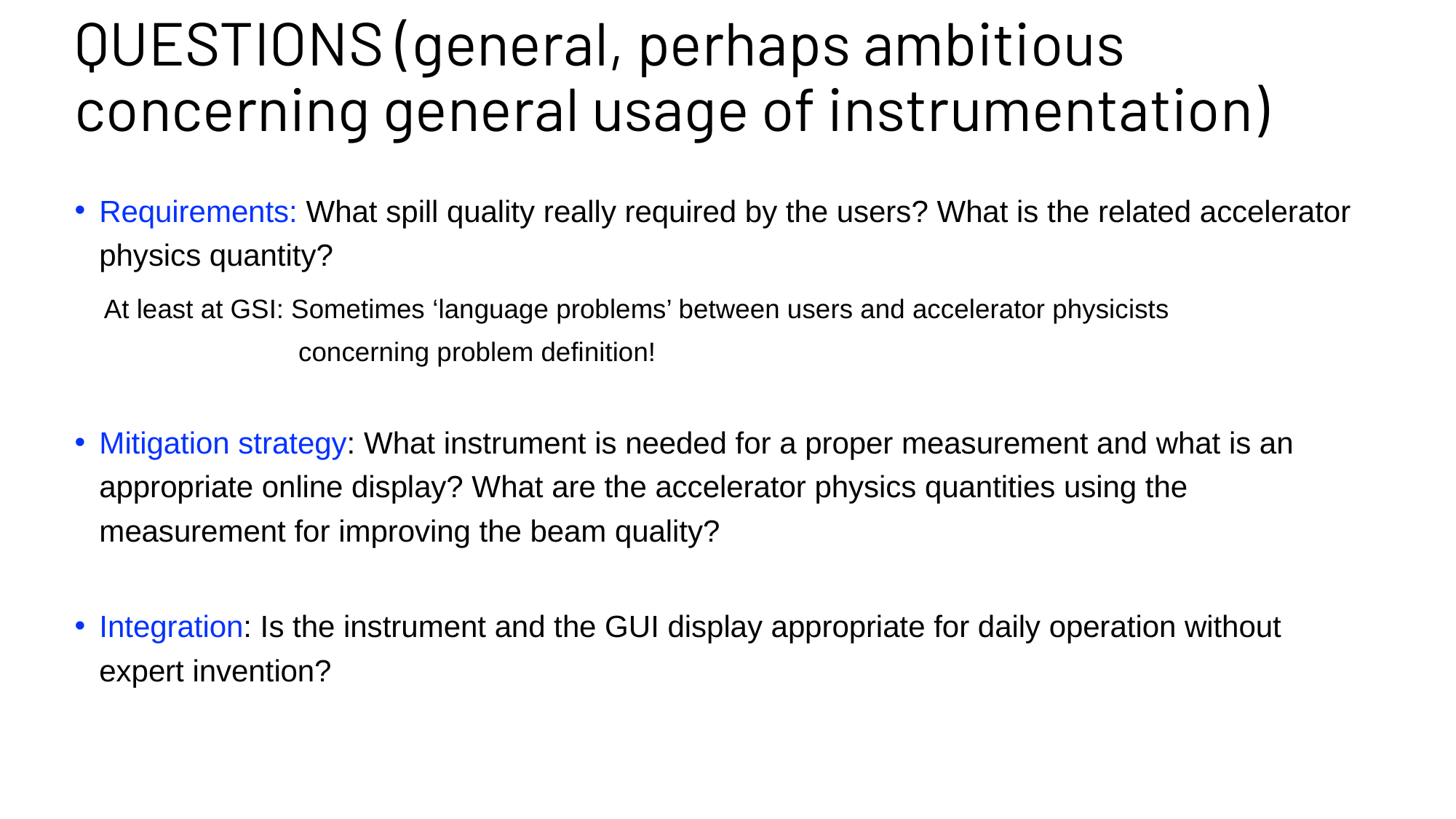

# QUESTIONS (general, perhaps ambitious concerning general usage of instrumentation)
Requirements: What spill quality really required by the users? What is the related accelerator physics quantity?
   At least at GSI: Sometimes ‘language problems’ between users and accelerator physicists
                              concerning problem definition!

Mitigation strategy: What instrument is needed for a proper measurement and what is an appropriate online display? What are the accelerator physics quantities using the measurement for improving the beam quality?

Integration: Is the instrument and the GUI display appropriate for daily operation without  expert invention?